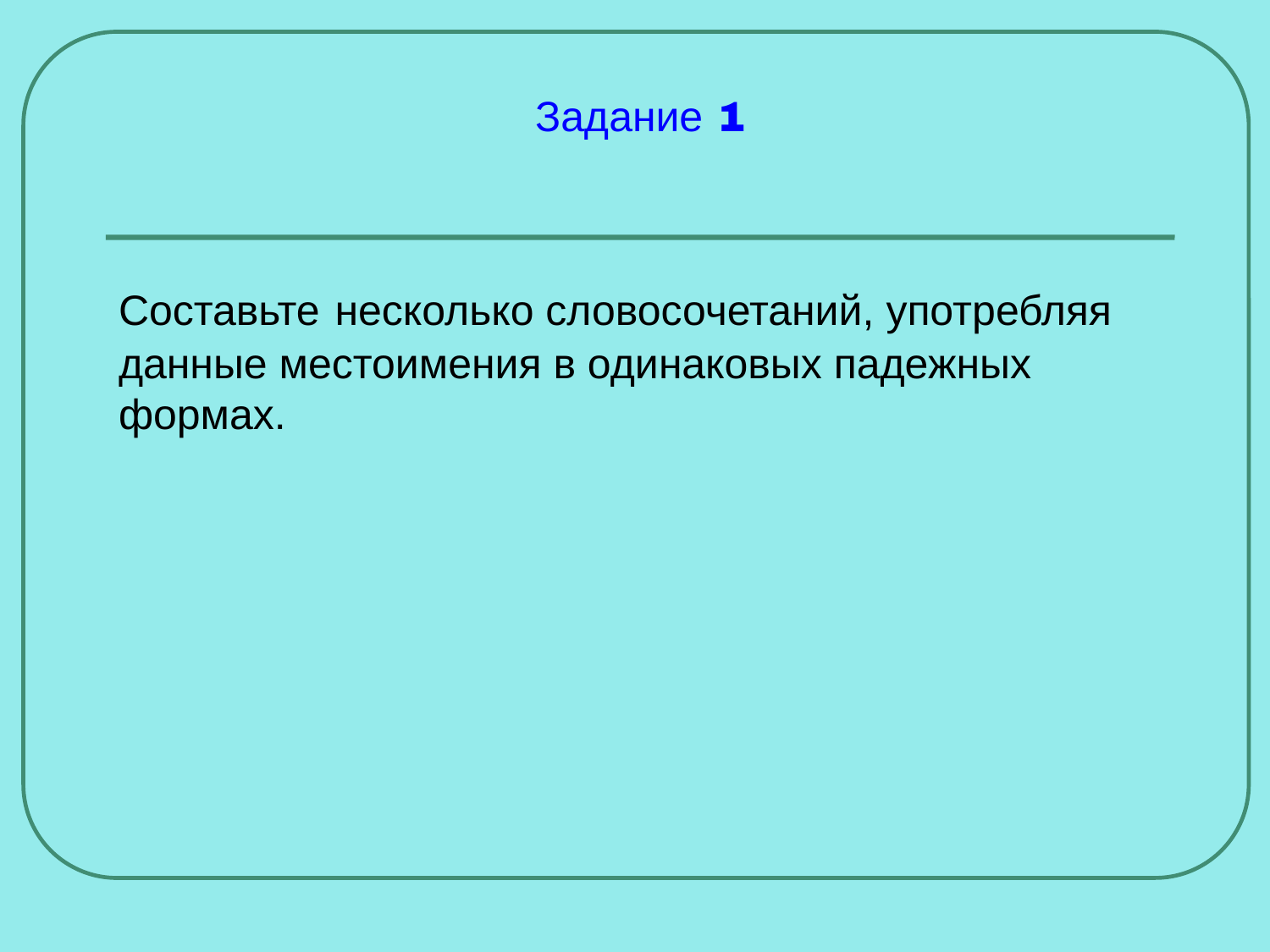

# Задание 1
Составьте несколько словосочетаний, употребляя данные местоимения в одинаковых падежных формах.